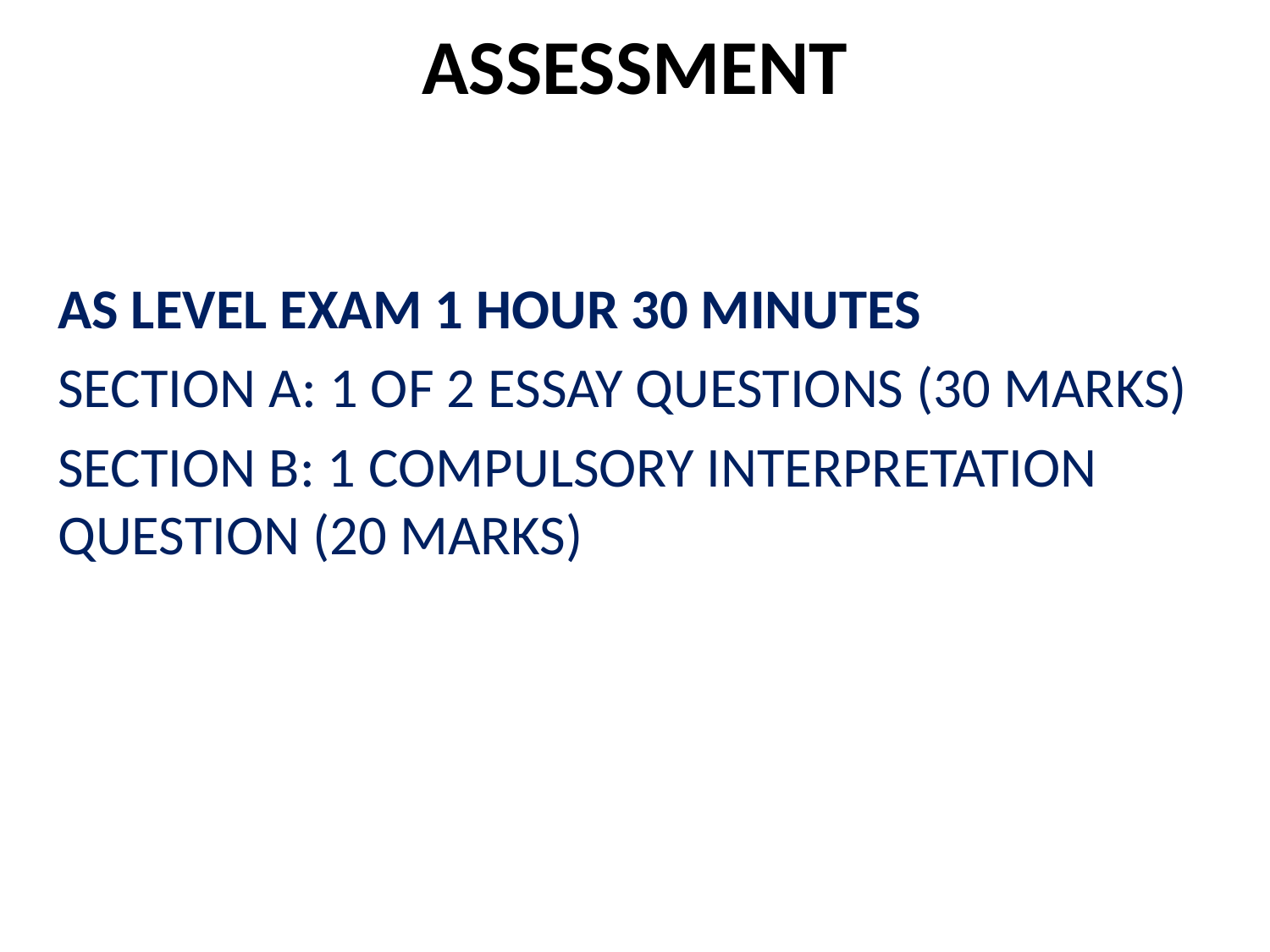

# ASSESSMENT
AS LEVEL EXAM 1 HOUR 30 MINUTES
SECTION A: 1 OF 2 ESSAY QUESTIONS (30 MARKS)
SECTION B: 1 COMPULSORY INTERPRETATION QUESTION (20 MARKS)